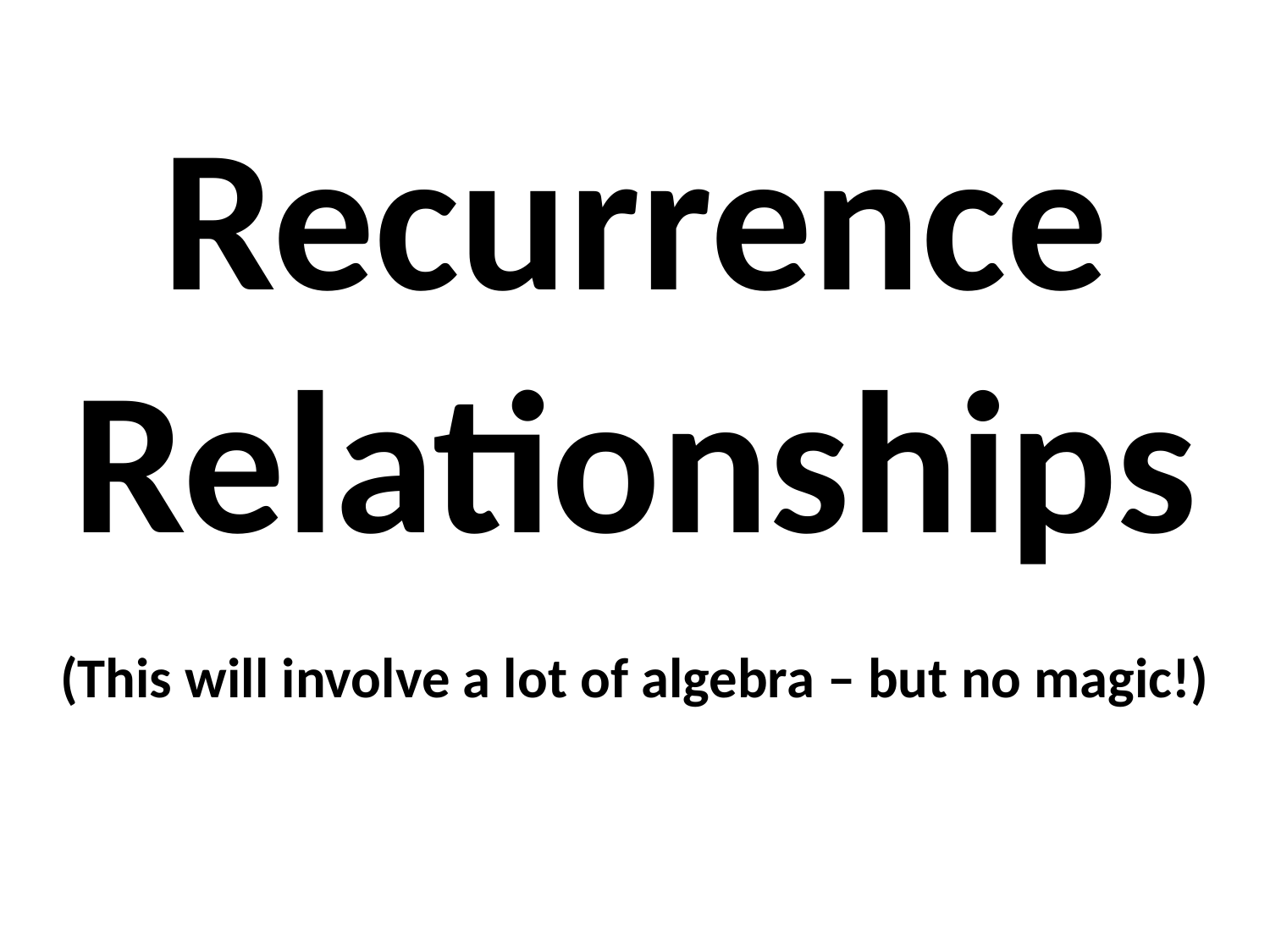

# Recurrence Relationships (This will involve a lot of algebra – but no magic!)